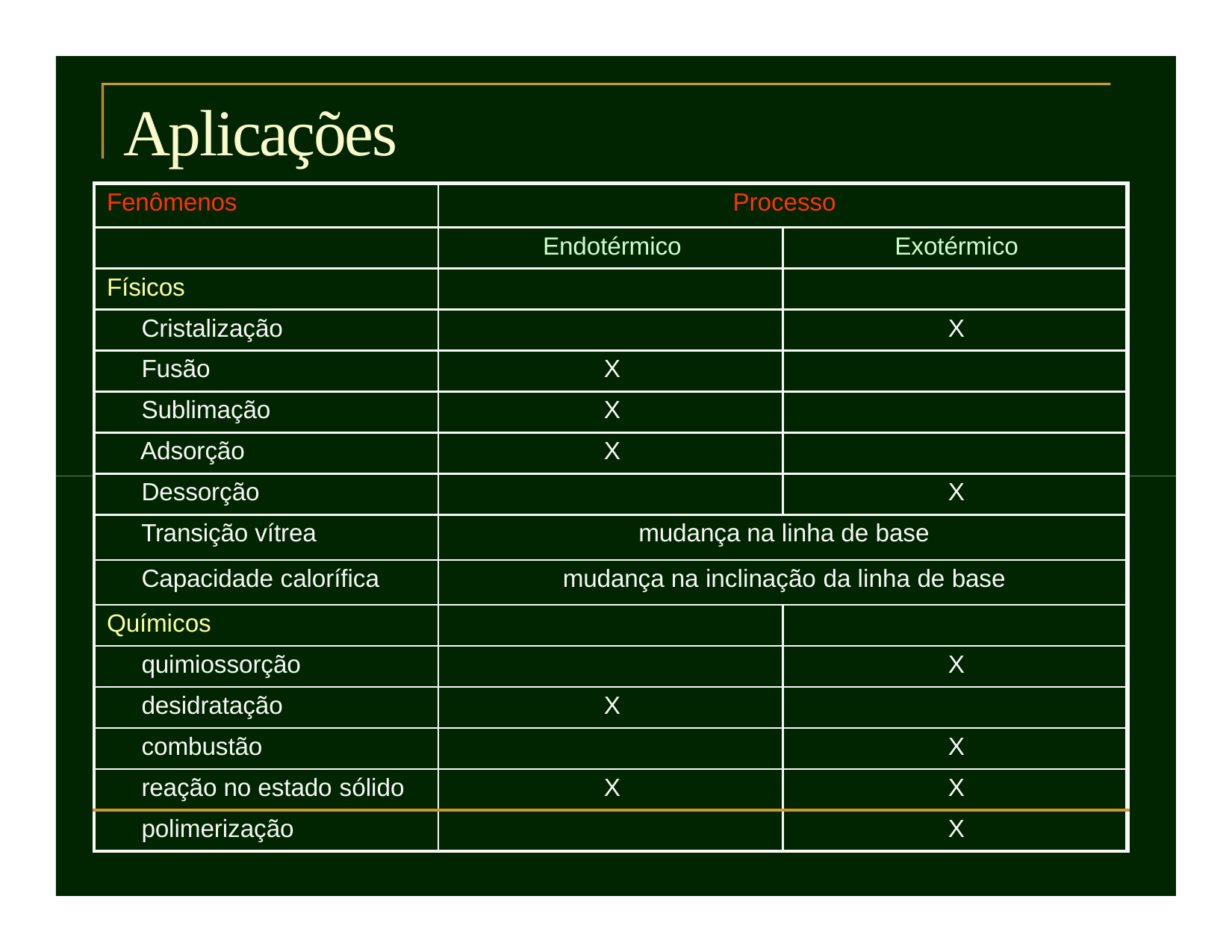

# Aplicações
| Fenômenos | Processo |  |
| --- | --- | --- |
|  | Endotérmico | Exotérmico |
| Físicos |  |  |
| Cristalização |  | X |
| Fusão | X |  |
| Sublimação | X |  |
| Adsorção | X |  |
| Dessorção |  | X |
| Transição vítrea | mudança na linha de base |  |
| Capacidade calorífica | mudança na inclinação da linha de base |  |
| Químicos |  |  |
| quimiossorção |  | X |
| desidratação | X |  |
| combustão |  | X |
| reação no estado sólido | X | X |
| polimerização |  | X |